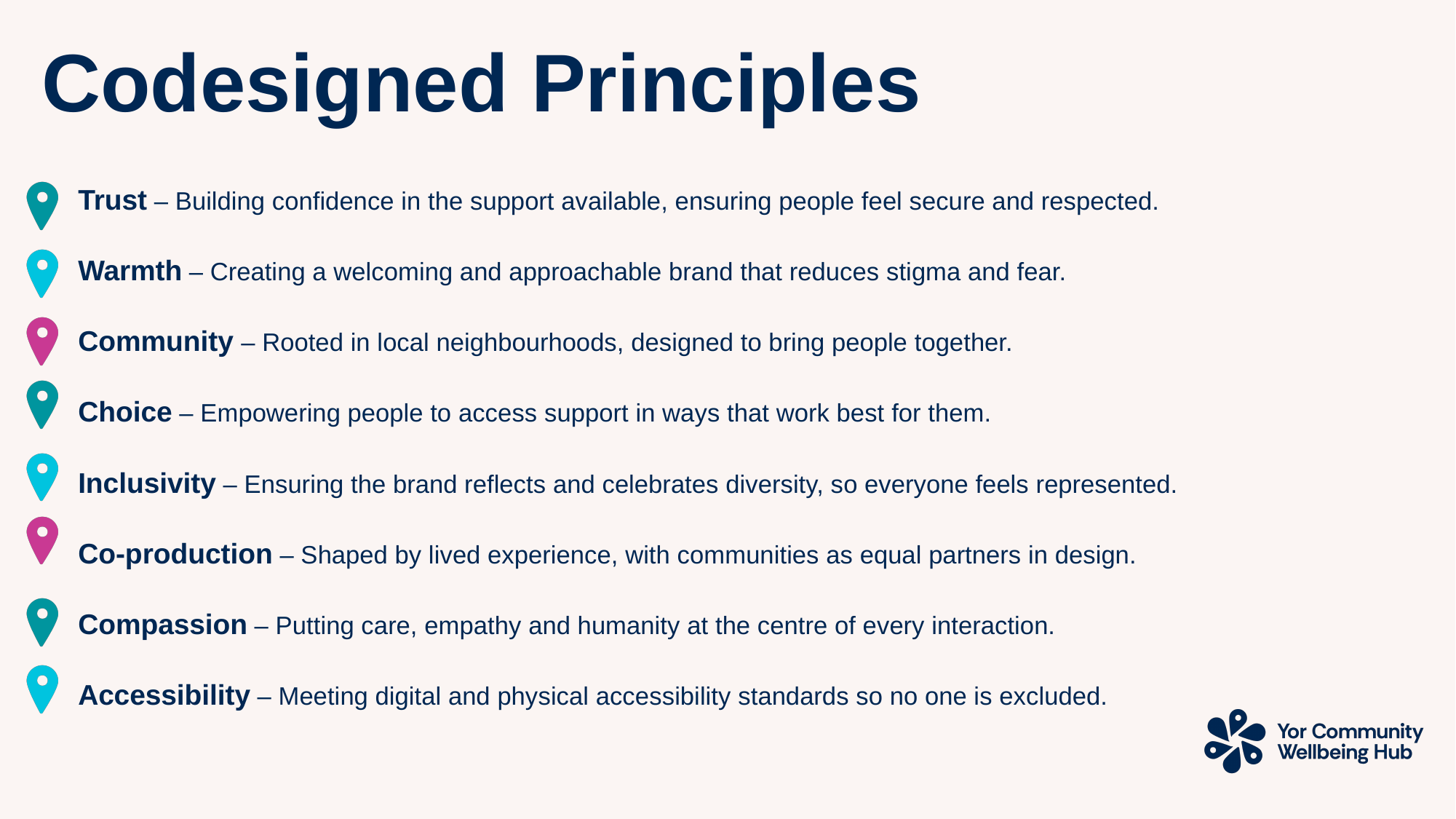

Codesigned Principles
Trust – Building confidence in the support available, ensuring people feel secure and respected.

Warmth – Creating a welcoming and approachable brand that reduces stigma and fear.

Community – Rooted in local neighbourhoods, designed to bring people together.

Choice – Empowering people to access support in ways that work best for them.

Inclusivity – Ensuring the brand reflects and celebrates diversity, so everyone feels represented.

Co-production – Shaped by lived experience, with communities as equal partners in design.

Compassion – Putting care, empathy and humanity at the centre of every interaction.

Accessibility – Meeting digital and physical accessibility standards so no one is excluded.